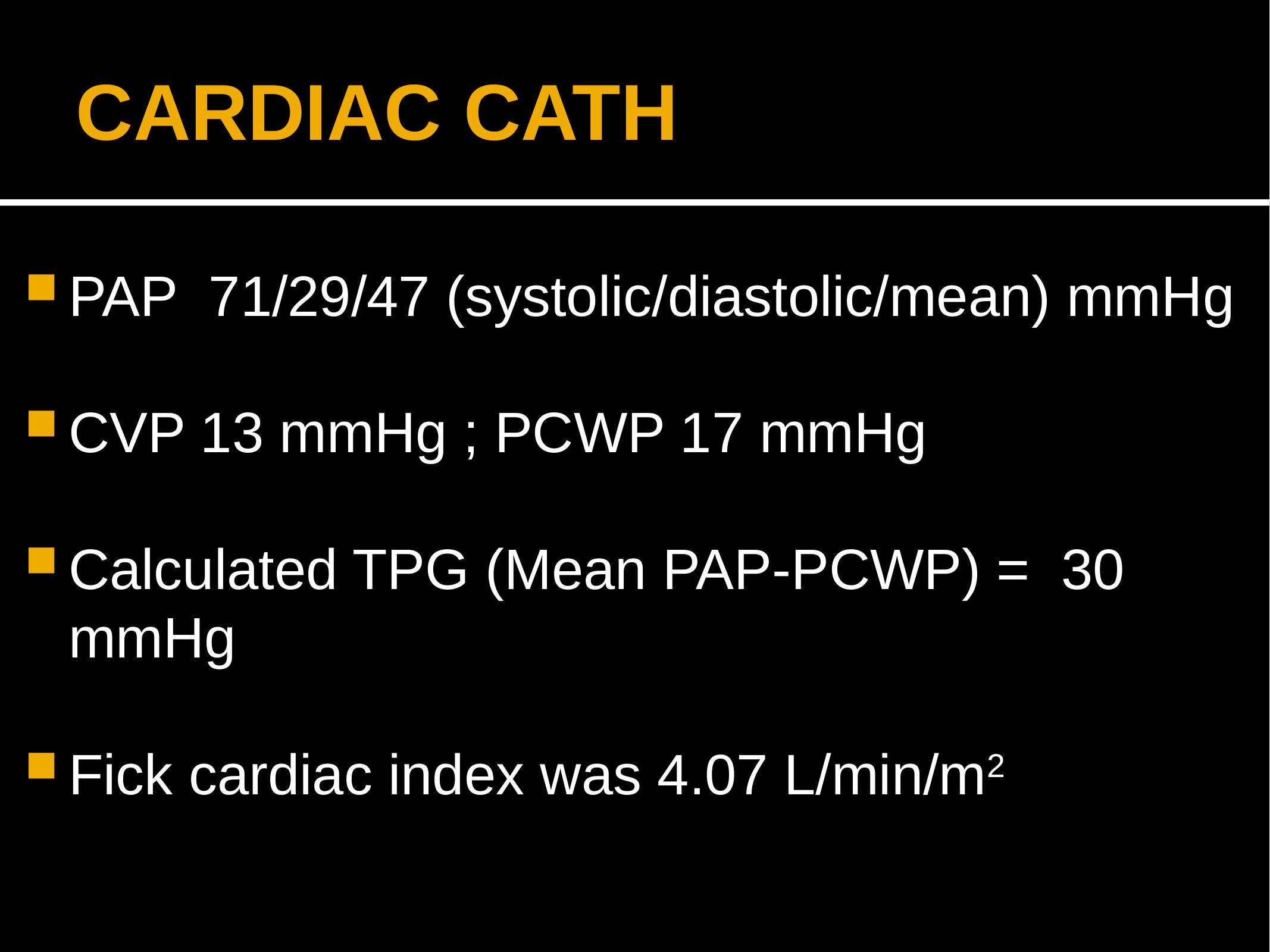

# CARDIAC CATH
PAP  71/29/47 (systolic/diastolic/mean) mmHg

CVP 13 mmHg ; PCWP 17 mmHg

Calculated TPG (Mean PAP-PCWP) =  30 mmHg

Fick cardiac index was 4.07 L/min/m2